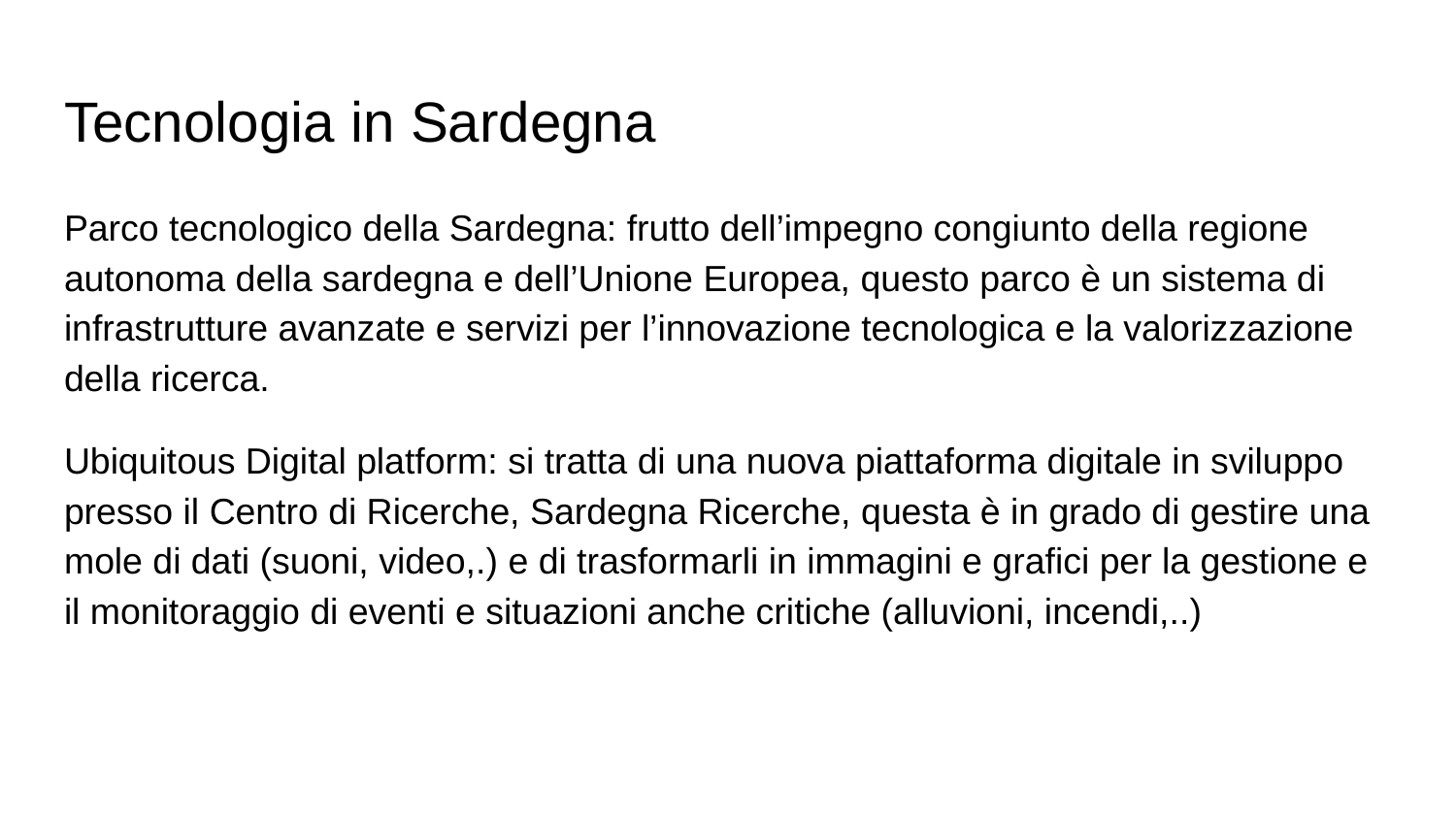

# Tecnologia in Sardegna
Parco tecnologico della Sardegna: frutto dell’impegno congiunto della regione autonoma della sardegna e dell’Unione Europea, questo parco è un sistema di infrastrutture avanzate e servizi per l’innovazione tecnologica e la valorizzazione della ricerca.
Ubiquitous Digital platform: si tratta di una nuova piattaforma digitale in sviluppo presso il Centro di Ricerche, Sardegna Ricerche, questa è in grado di gestire una mole di dati (suoni, video,.) e di trasformarli in immagini e grafici per la gestione e il monitoraggio di eventi e situazioni anche critiche (alluvioni, incendi,..)